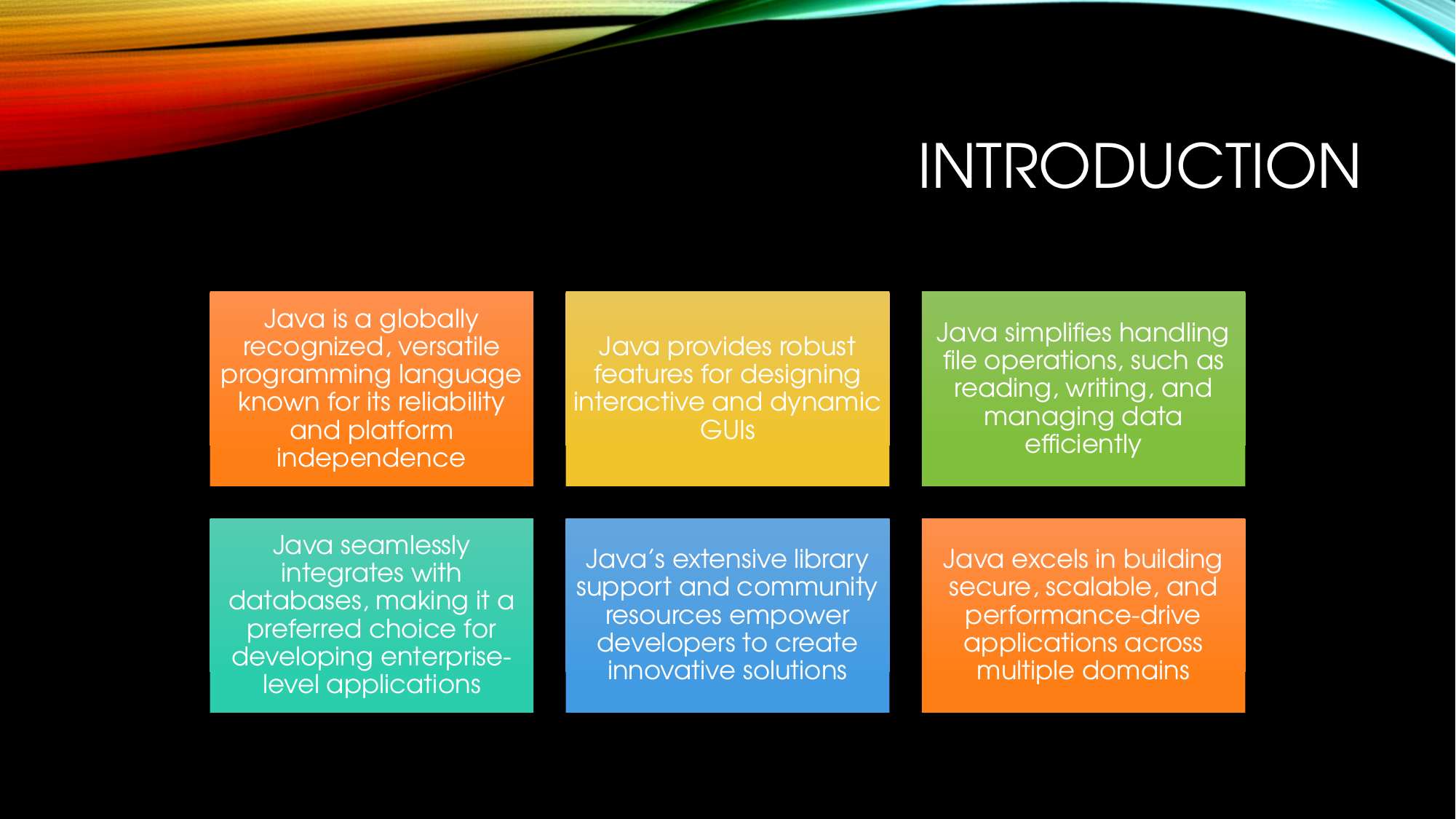

# Introduction
Java is a globally recognized, versatile programming language known for its reliability and platform independence
Java provides robust features for designing interactive and dynamic GUIs
Java simplifies handling file operations, such as reading, writing, and managing data efficiently
Java seamlessly integrates with databases, making it a preferred choice for developing enterprise-level applications
Java’s extensive library support and community resources empower developers to create innovative solutions
Java excels in building secure, scalable, and performance-drive applications across multiple domains